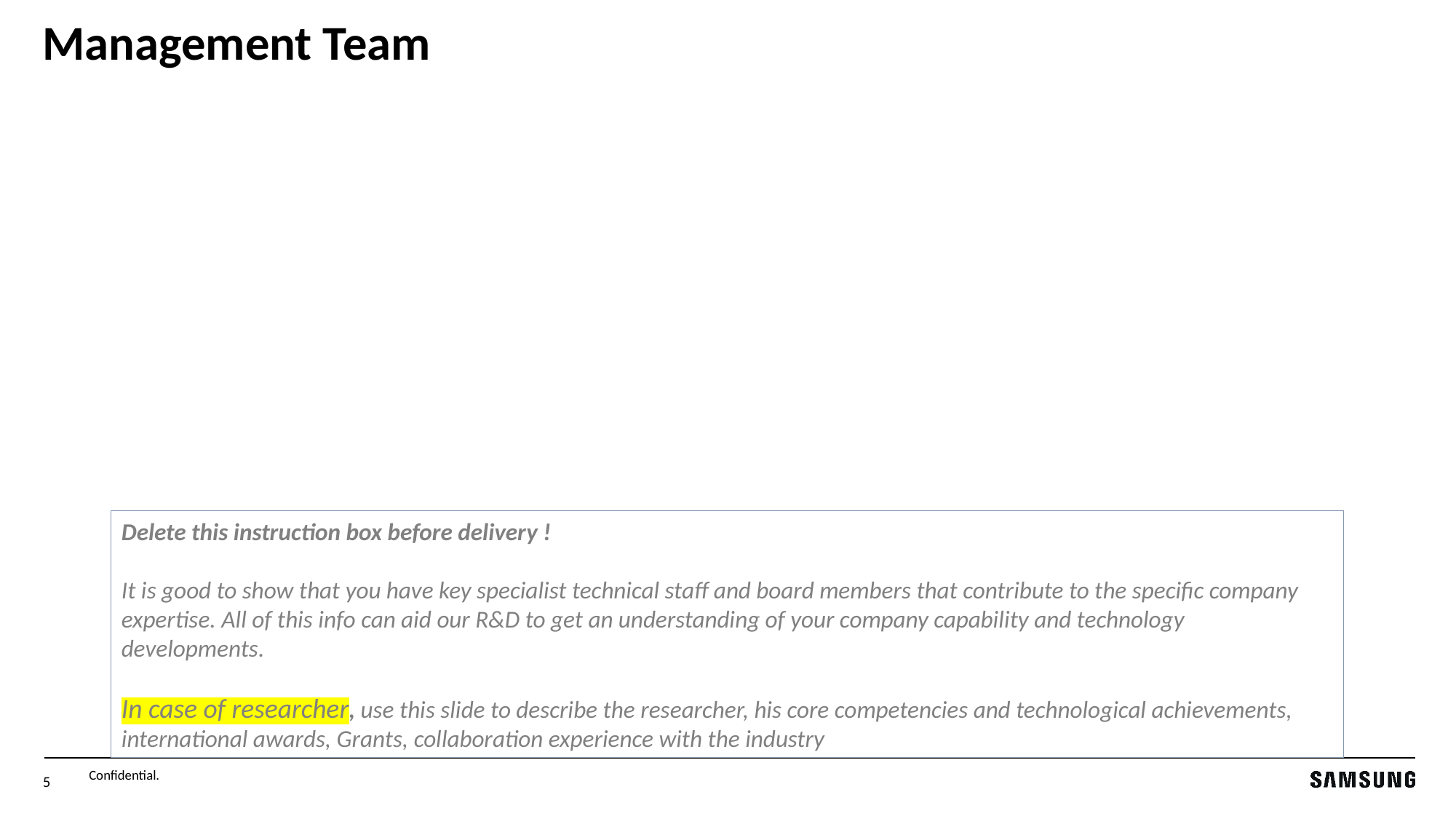

# Management Team

Delete this instruction box before delivery !

It is good to show that you have key specialist technical staff and board members that contribute to the specific company expertise. All of this info can aid our R&D to get an understanding of your company capability and technology developments.
In case of researcher, use this slide to describe the researcher, his core competencies and technological achievements, international awards, Grants, collaboration experience with the industry
Confidential.
5